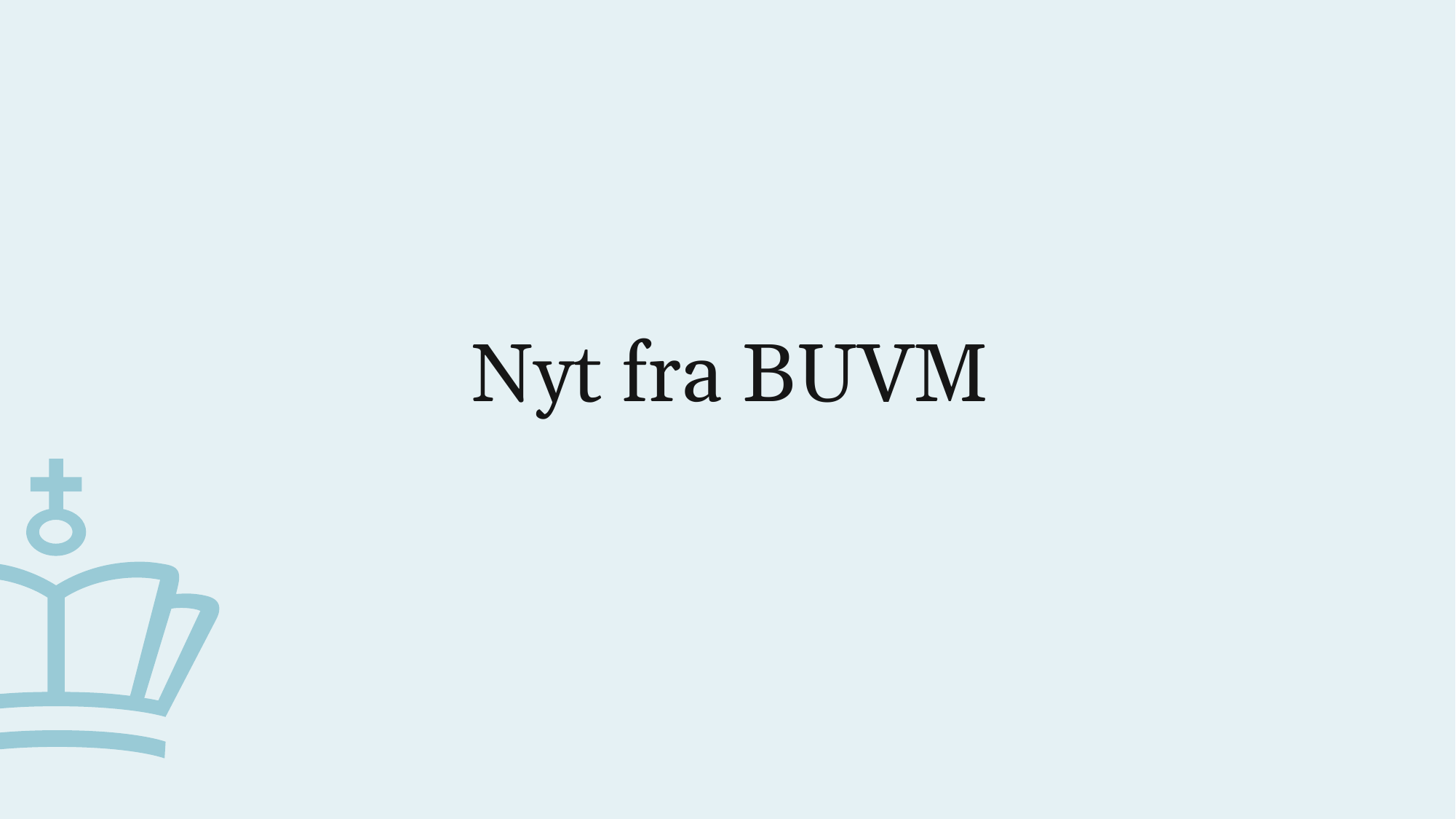

# Nyt fra BUVM

29. juni 2021
1